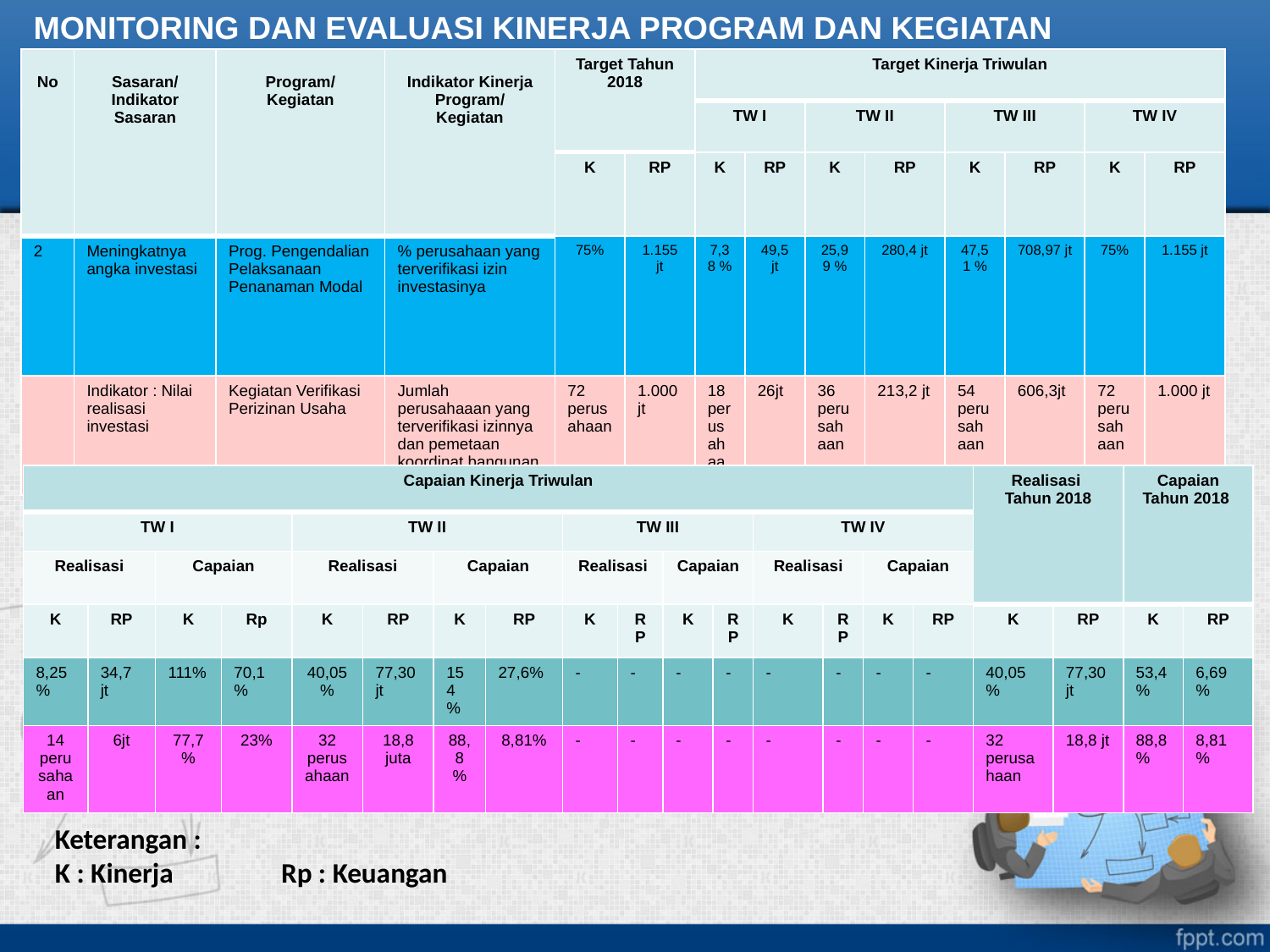

MONITORING DAN EVALUASI KINERJA PROGRAM DAN KEGIATAN
| No | Sasaran/ Indikator Sasaran | Program/ Kegiatan | Indikator Kinerja Program/ Kegiatan | Target Tahun 2018 |  | Target Kinerja Triwulan |  |  |  |  |  |  |  |
| --- | --- | --- | --- | --- | --- | --- | --- | --- | --- | --- | --- | --- | --- |
|  |  |  |  |  |  | TW I |  | TW II |  | TW III |  | TW IV |  |
|  |  |  |  | K | RP | K | RP | K | RP | K | RP | K | RP |
| 2 | Meningkatnya angka investasi | Prog. Pengendalian Pelaksanaan Penanaman Modal | % perusahaan yang terverifikasi izin investasinya | 75% | 1.155 jt | 7,38 % | 49,5 jt | 25,99 % | 280,4 jt | 47,51 % | 708,97 jt | 75% | 1.155 jt |
|  | Indikator : Nilai realisasi investasi | Kegiatan Verifikasi Perizinan Usaha | Jumlah perusahaaan yang terverifikasi izinnya dan pemetaan koordinat bangunan | 72 perusahaan | 1.000 jt | 18 perusahaan | 26jt | 36 perusahaan | 213,2 jt | 54 perusahaan | 606,3jt | 72 perusahaan | 1.000 jt |
| Capaian Kinerja Triwulan |  |  |  |  |  |  |  |  |  |  |  |  |  |  |  | Realisasi Tahun 2018 |  | Capaian Tahun 2018 |  |
| --- | --- | --- | --- | --- | --- | --- | --- | --- | --- | --- | --- | --- | --- | --- | --- | --- | --- | --- | --- |
| TW I |  |  |  | TW II |  |  |  | TW III |  |  |  | TW IV |  |  |  |  |  |  |  |
| Realisasi |  | Capaian |  | Realisasi |  | Capaian |  | Realisasi |  | Capaian |  | Realisasi |  | Capaian |  |  |  |  |  |
| K | RP | K | Rp | K | RP | K | RP | K | RP | K | RP | K | RP | K | RP | K | RP | K | RP |
| 8,25% | 34,7 jt | 111% | 70,1% | 40,05% | 77,30 jt | 154 % | 27,6% | - | - | - | - | - | - | - | - | 40,05 % | 77,30 jt | 53,4% | 6,69% |
| 14 perusahaan | 6jt | 77,7% | 23% | 32 perusahaan | 18,8 juta | 88,8 % | 8,81% | - | - | - | - | - | - | - | - | 32 perusahaan | 18,8 jt | 88,8% | 8,81% |
Keterangan :
K : Kinerja                 Rp : Keuangan